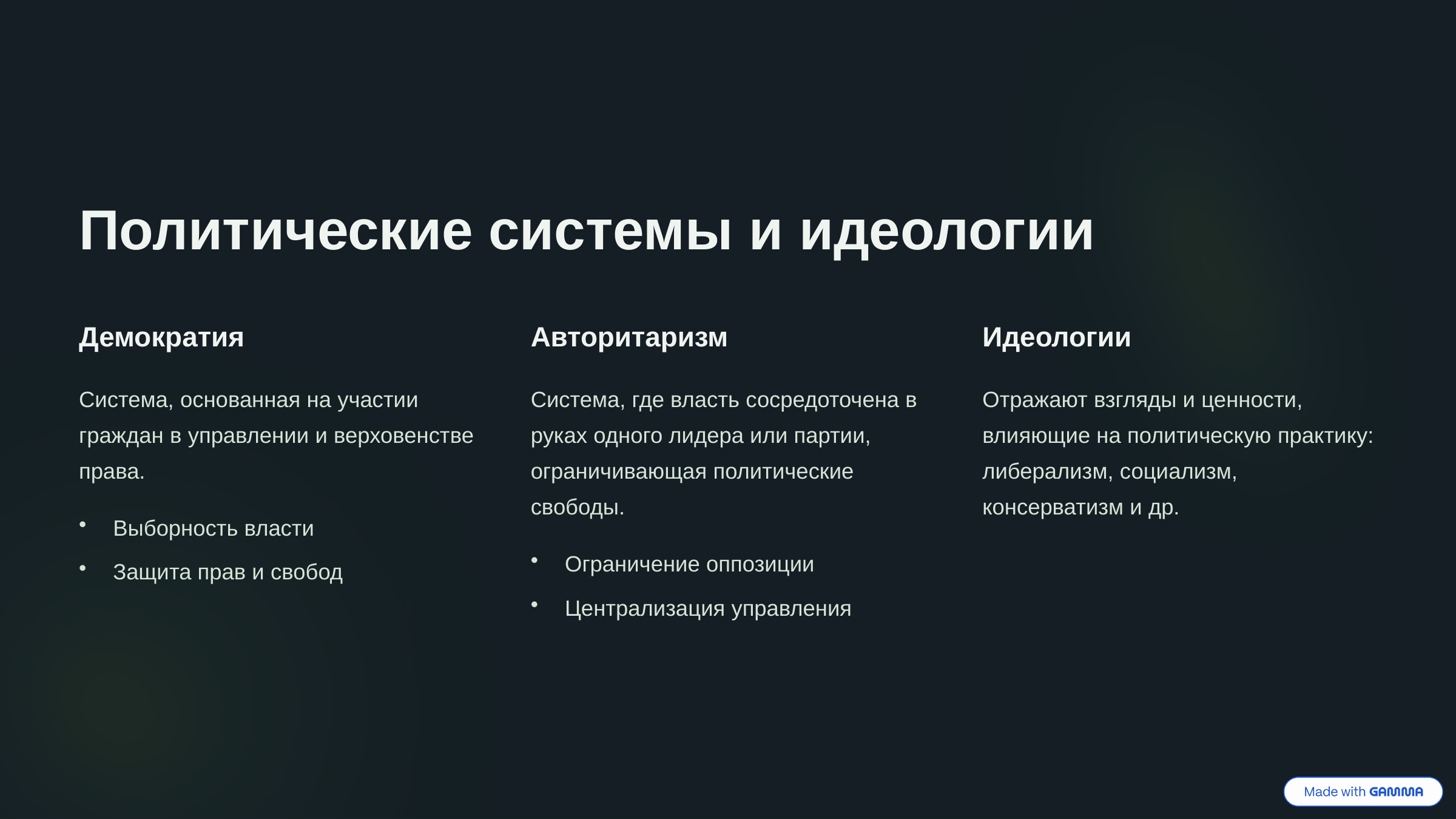

Политические системы и идеологии
Демократия
Авторитаризм
Идеологии
Система, основанная на участии граждан в управлении и верховенстве права.
Система, где власть сосредоточена в руках одного лидера или партии, ограничивающая политические свободы.
Отражают взгляды и ценности, влияющие на политическую практику: либерализм, социализм, консерватизм и др.
Выборность власти
Ограничение оппозиции
Защита прав и свобод
Централизация управления